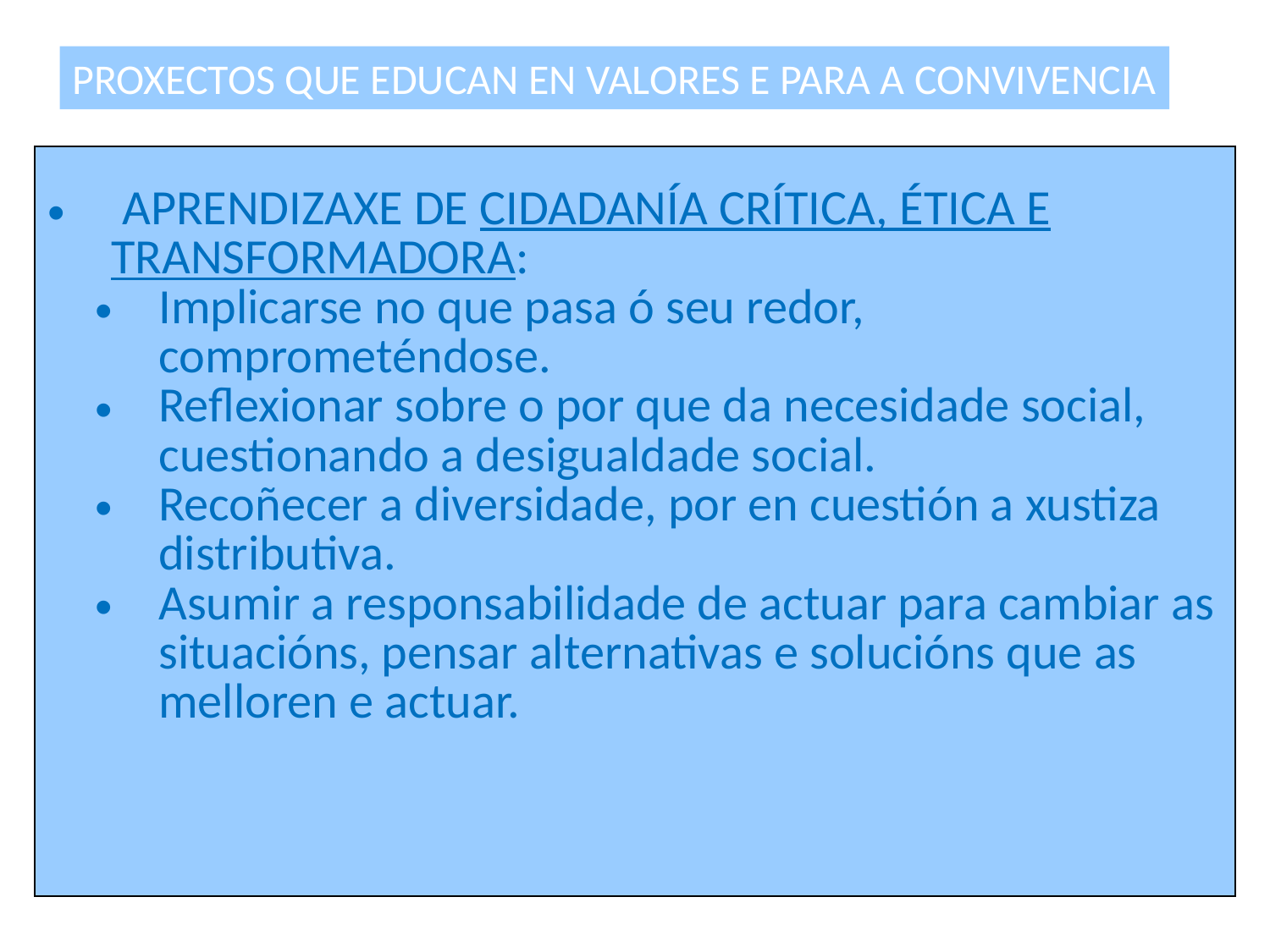

PROXECTOS QUE EDUCAN EN VALORES E PARA A CONVIVENCIA
| APRENDIZAXE DE CIDADANÍA CRÍTICA, ÉTICA E TRANSFORMADORA: Implicarse no que pasa ó seu redor, comprometéndose. Reflexionar sobre o por que da necesidade social, cuestionando a desigualdade social. Recoñecer a diversidade, por en cuestión a xustiza distributiva. Asumir a responsabilidade de actuar para cambiar as situacións, pensar alternativas e solucións que as melloren e actuar. |
| --- |